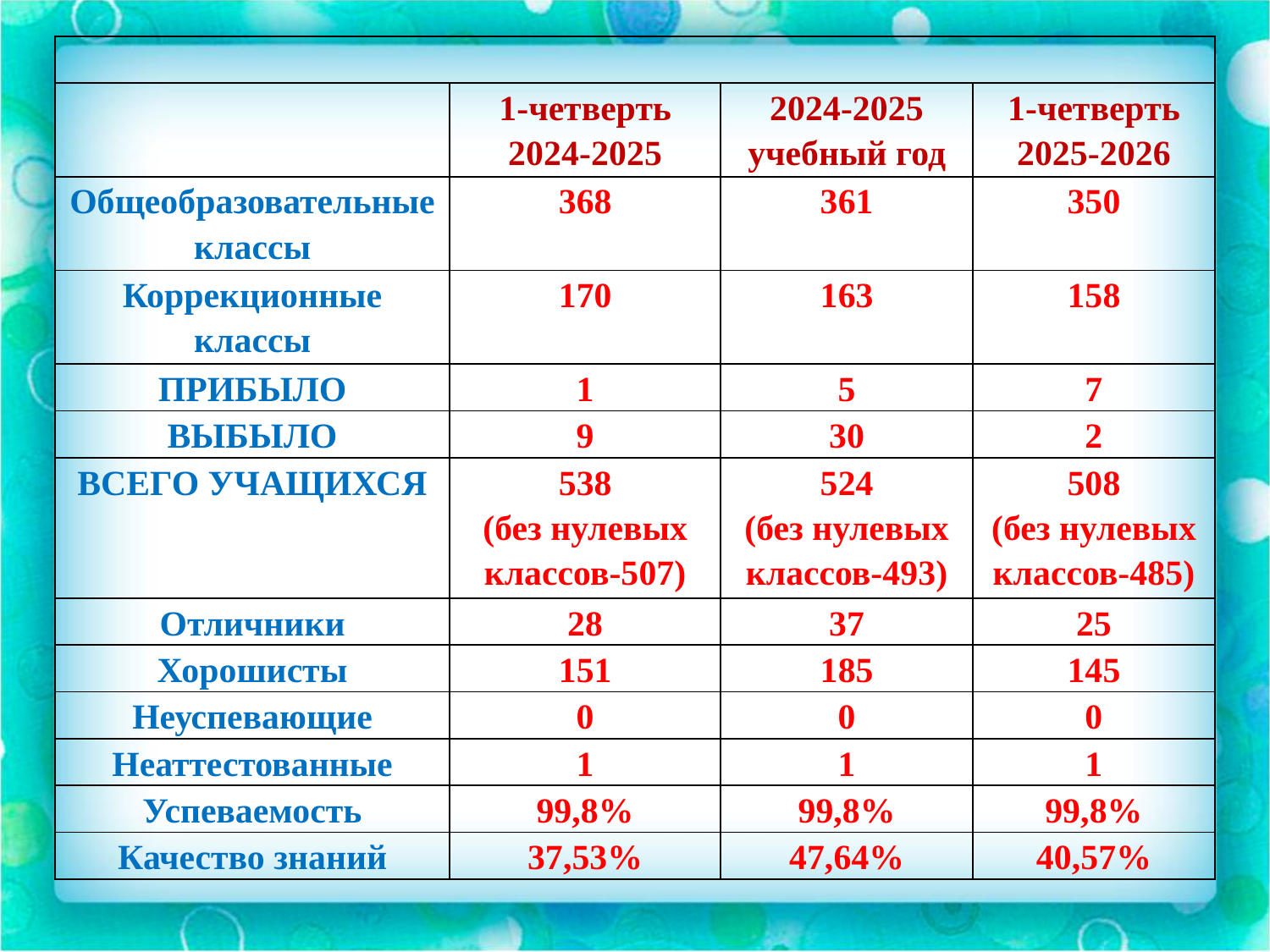

|  |  |  |  |
| --- | --- | --- | --- |
|  | 1-четверть 2024-2025 | 2024-2025 учебный год | 1-четверть 2025-2026 |
| Общеобразовательные классы | 368 | 361 | 350 |
| Коррекционные классы | 170 | 163 | 158 |
| ПРИБЫЛО | 1 | 5 | 7 |
| ВЫБЫЛО | 9 | 30 | 2 |
| ВСЕГО УЧАЩИХСЯ | 538 (без нулевых классов-507) | 524 (без нулевых классов-493) | 508 (без нулевых классов-485) |
| Отличники | 28 | 37 | 25 |
| Хорошисты | 151 | 185 | 145 |
| Неуспевающие | 0 | 0 | 0 |
| Неаттестованные | 1 | 1 | 1 |
| Успеваемость | 99,8% | 99,8% | 99,8% |
| Качество знаний | 37,53% | 47,64% | 40,57% |